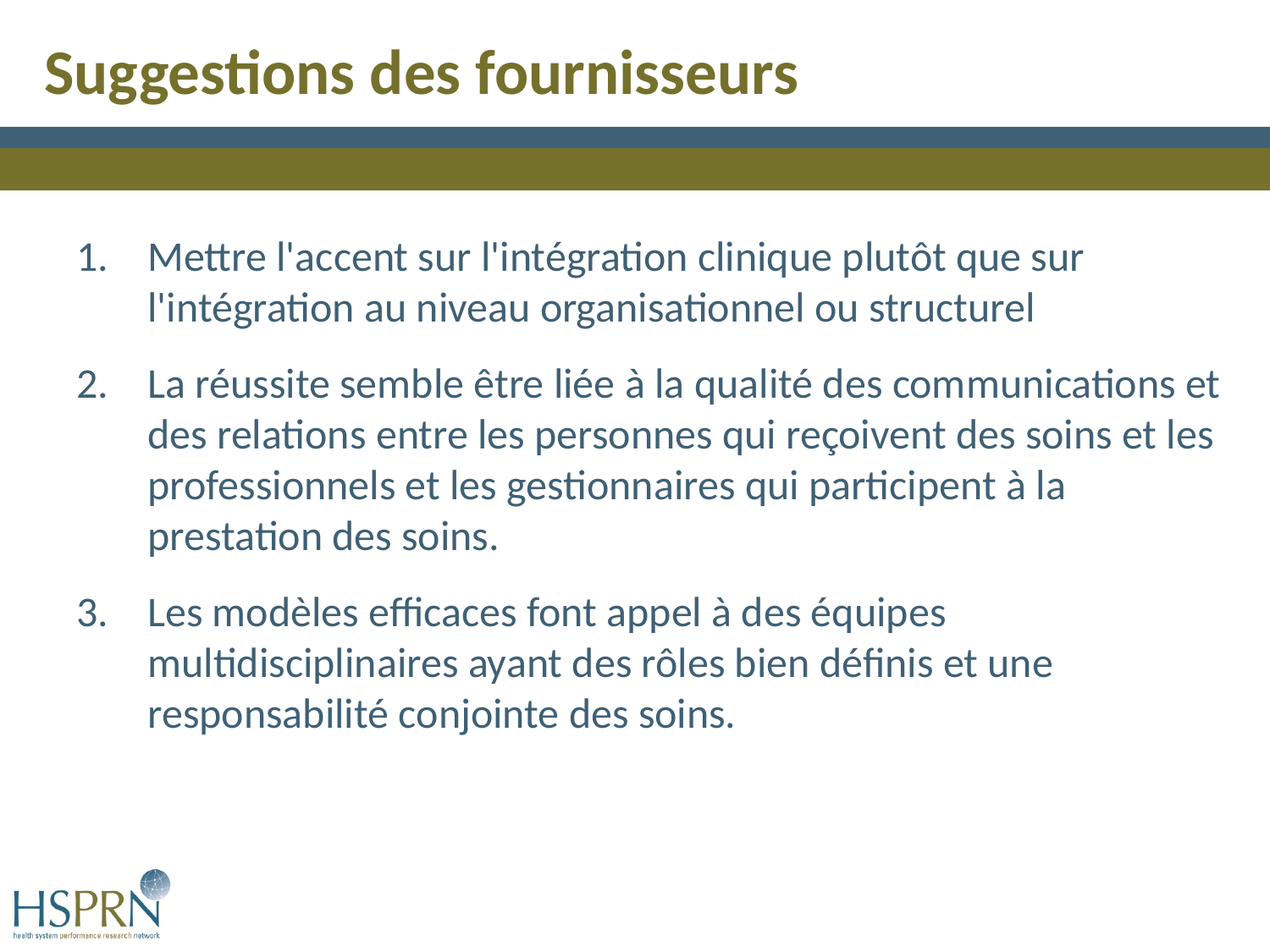

Suggestions des fournisseurs
Mettre l'accent sur l'intégration clinique plutôt que sur l'intégration au niveau organisationnel ou structurel

La réussite semble être liée à la qualité des communications et des relations entre les personnes qui reçoivent des soins et les professionnels et les gestionnaires qui participent à la prestation des soins.

Les modèles efficaces font appel à des équipes multidisciplinaires ayant des rôles bien définis et une responsabilité conjointe des soins.
33